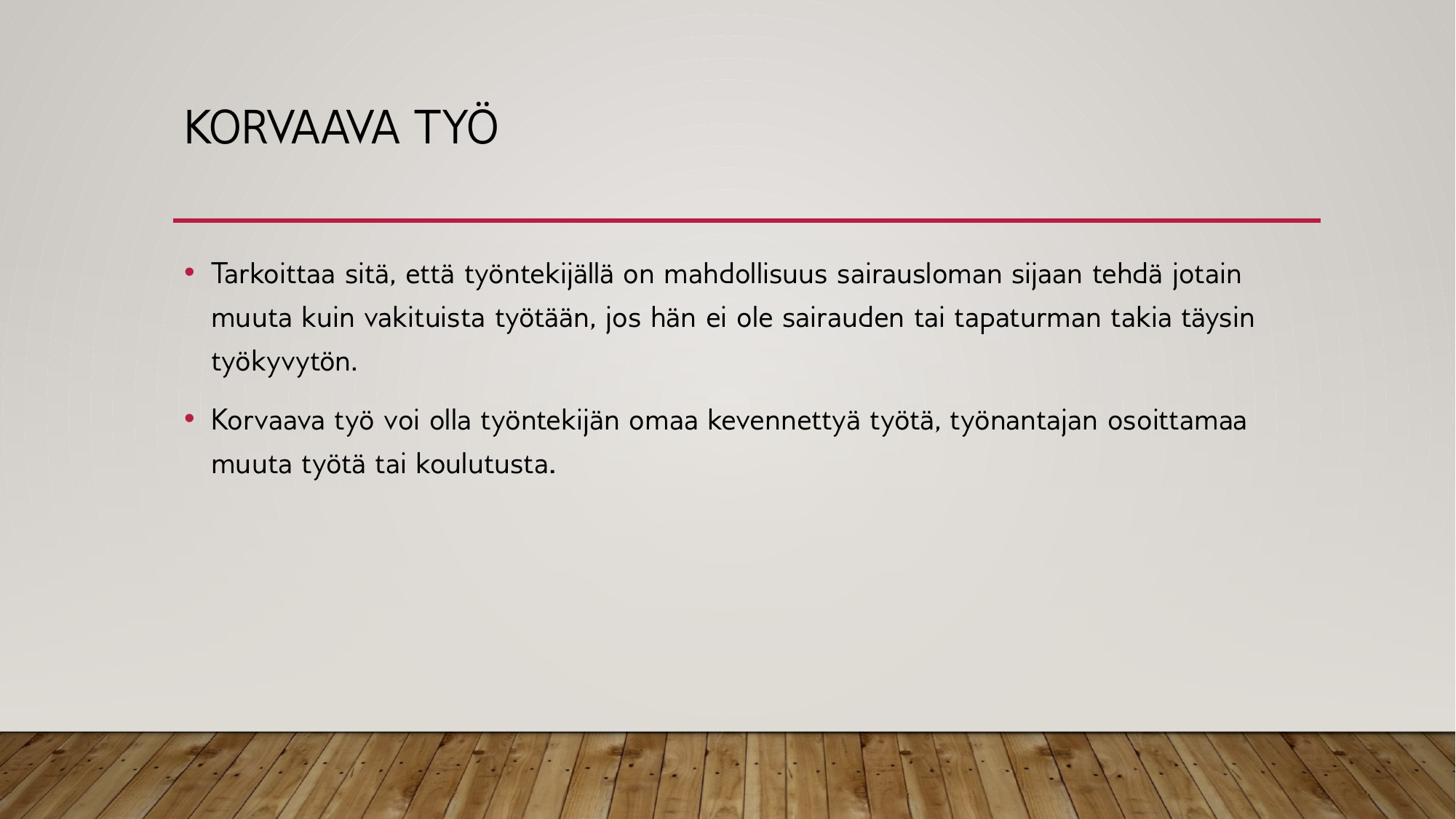

# Korvaava työ
Tarkoittaa sitä, että työntekijällä on mahdollisuus sairausloman sijaan tehdä jotain muuta kuin vakituista työtään, jos hän ei ole sairauden tai tapaturman takia täysin työkyvytön.
Korvaava työ voi olla työntekijän omaa kevennettyä työtä, työnantajan osoittamaa muuta työtä tai koulutusta.